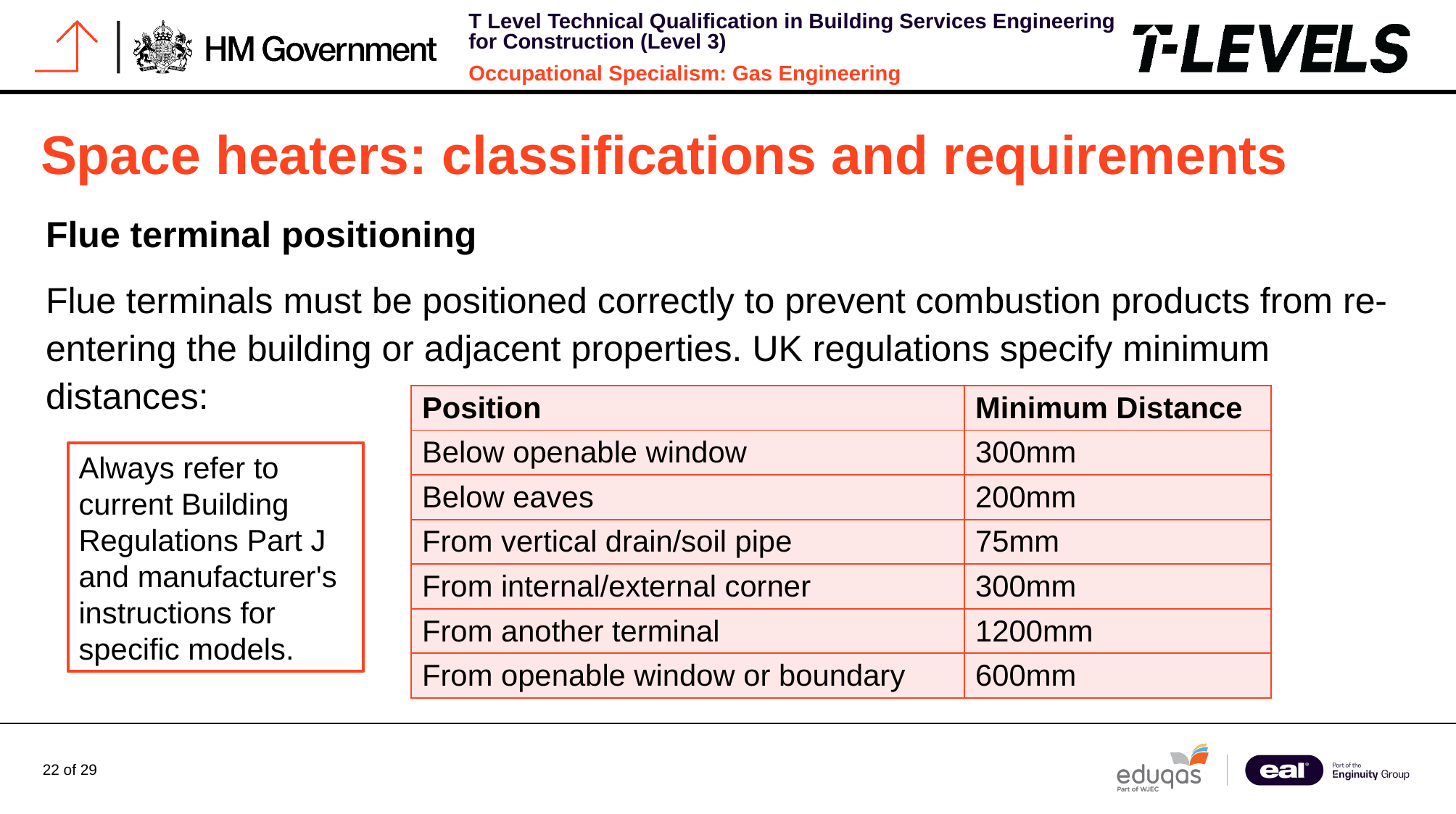

# Space heaters: classifications and requirements
Flue terminal positioning
Flue terminals must be positioned correctly to prevent combustion products from re-entering the building or adjacent properties. UK regulations specify minimum distances:
| Position | Minimum Distance |
| --- | --- |
| Below openable window | 300mm |
| Below eaves | 200mm |
| From vertical drain/soil pipe | 75mm |
| From internal/external corner | 300mm |
| From another terminal | 1200mm |
| From openable window or boundary | 600mm |
Always refer to current Building Regulations Part J and manufacturer's instructions for specific models.